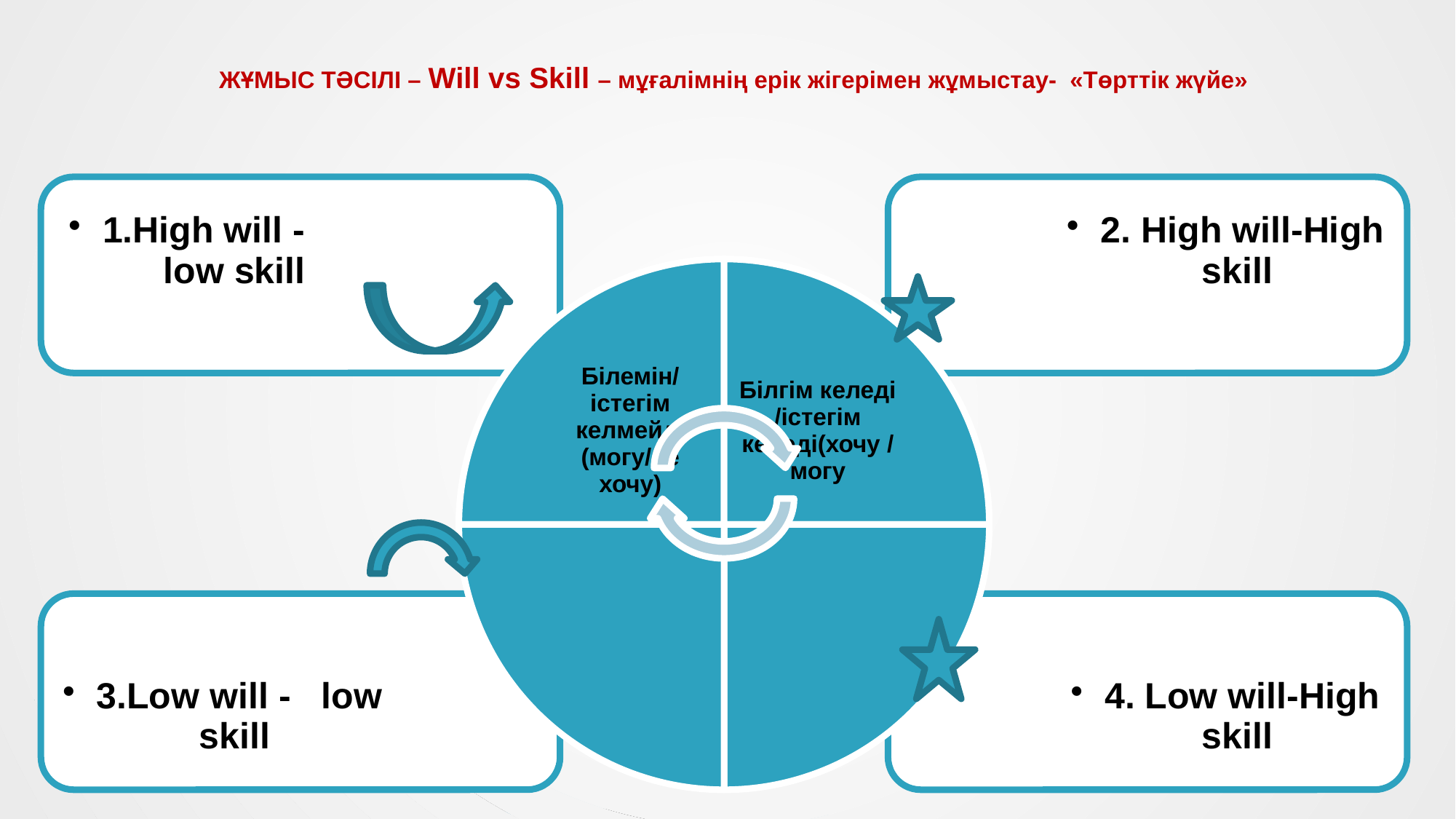

# ЖҰМЫС ТӘСІЛІ – Will vs Skill – мұғалімнің ерік жігерімен жұмыстау-  «Төрттік жүйе»
Білемін/ істегім келмейді (могу/не хочу)
1.High will -        low skill
Білгім келеді /істегім келеді(хочу /могу
2. High will-High skill
4. Low will-High skill
3.Low will -   low skill